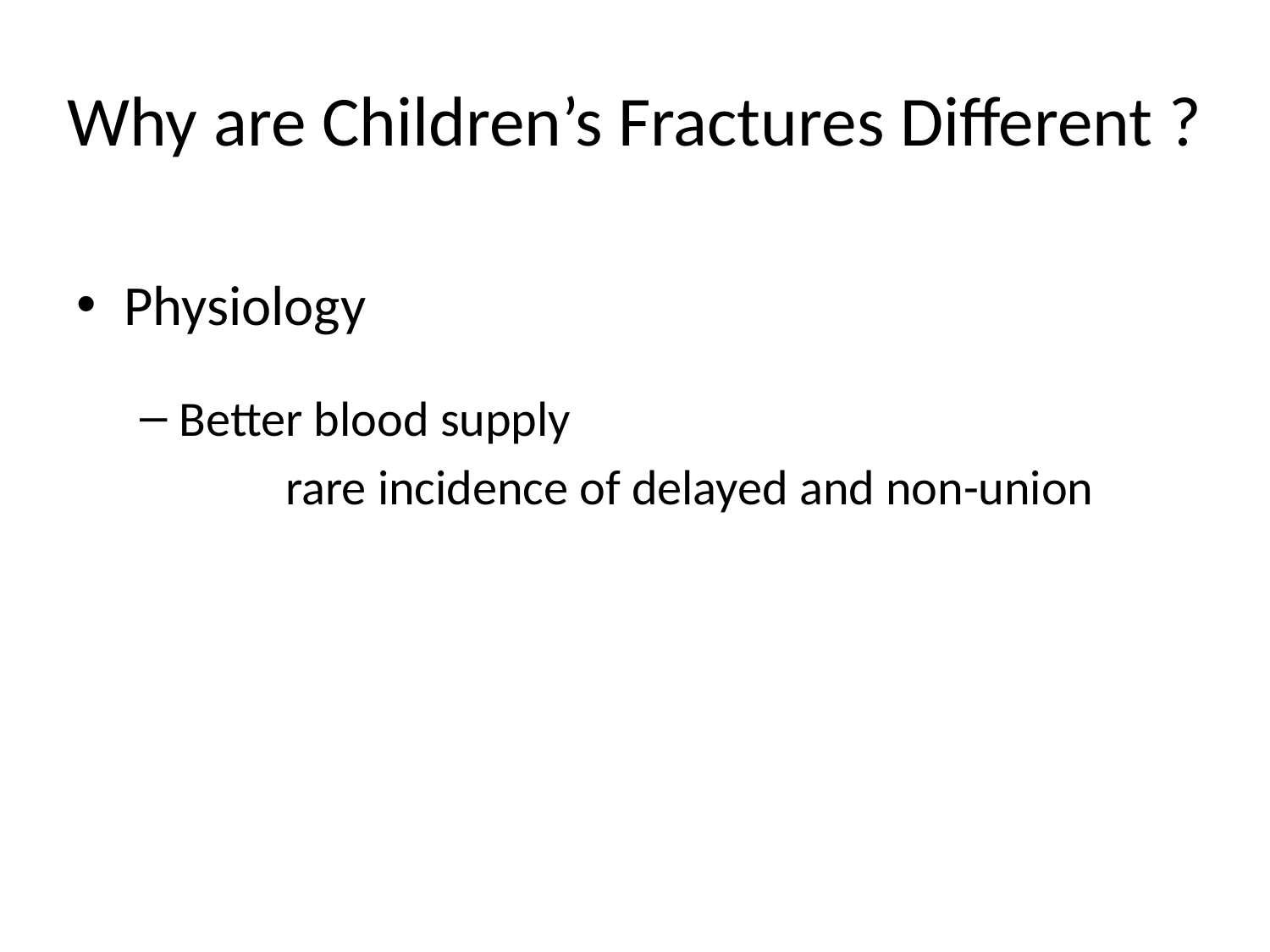

# Why are Children’s Fractures Different ?

Physiology

Better blood supply
             rare incidence of delayed and non-union